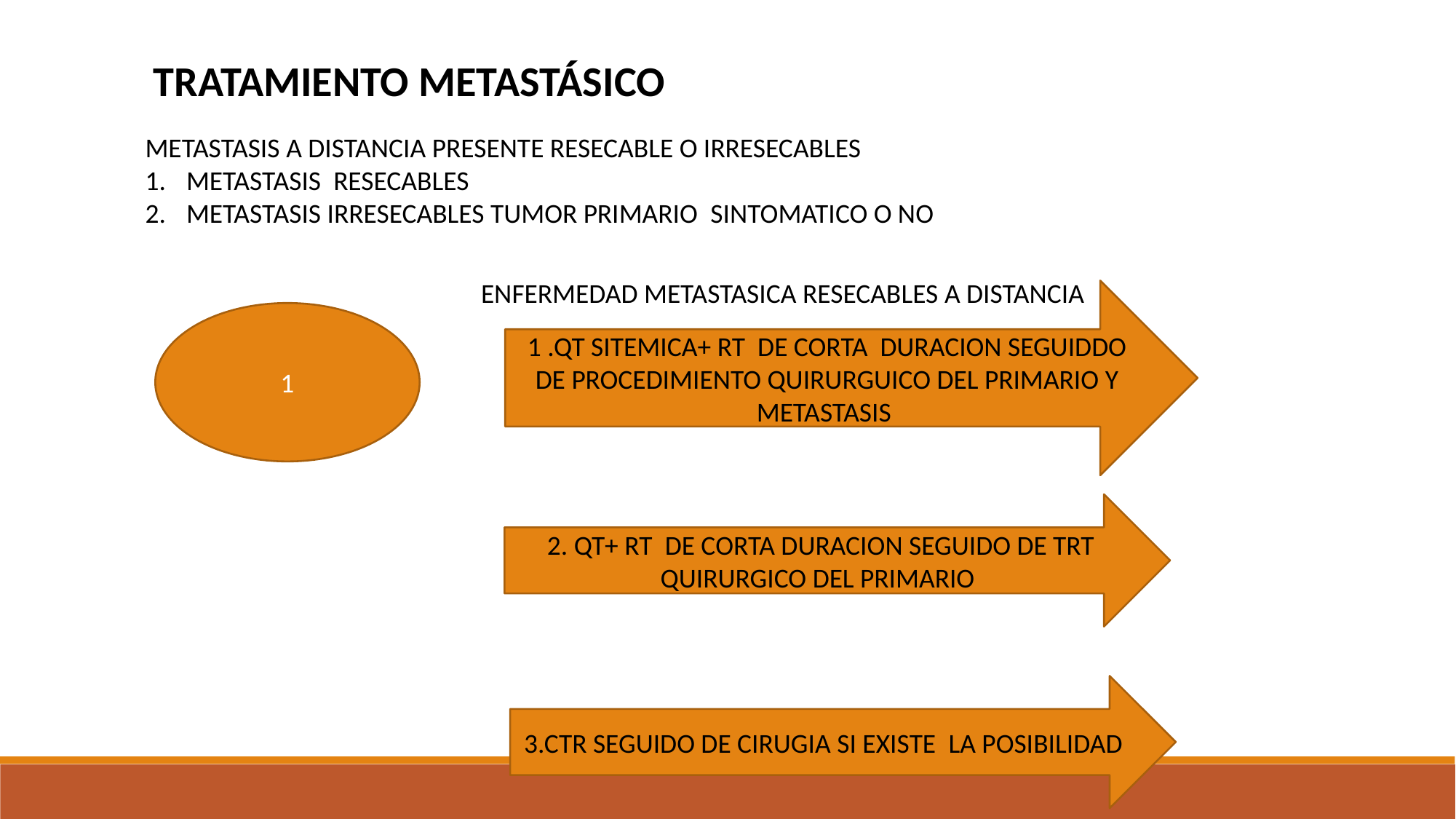

TRATAMIENTO METASTÁSICO
METASTASIS A DISTANCIA PRESENTE RESECABLE O IRRESECABLES
METASTASIS  RESECABLES
METASTASIS IRRESECABLES TUMOR PRIMARIO  SINTOMATICO O NO
ENFERMEDAD METASTASICA RESECABLES A DISTANCIA

1 .QT SITEMICA+ RT  DE CORTA  DURACION SEGUIDDO DE PROCEDIMIENTO QUIRURGUICO DEL PRIMARIO Y METASTASIS
1
2. QT+ RT  DE CORTA DURACION SEGUIDO DE TRT QUIRURGICO DEL PRIMARIO
3.CTR SEGUIDO DE CIRUGIA SI EXISTE  LA POSIBILIDAD